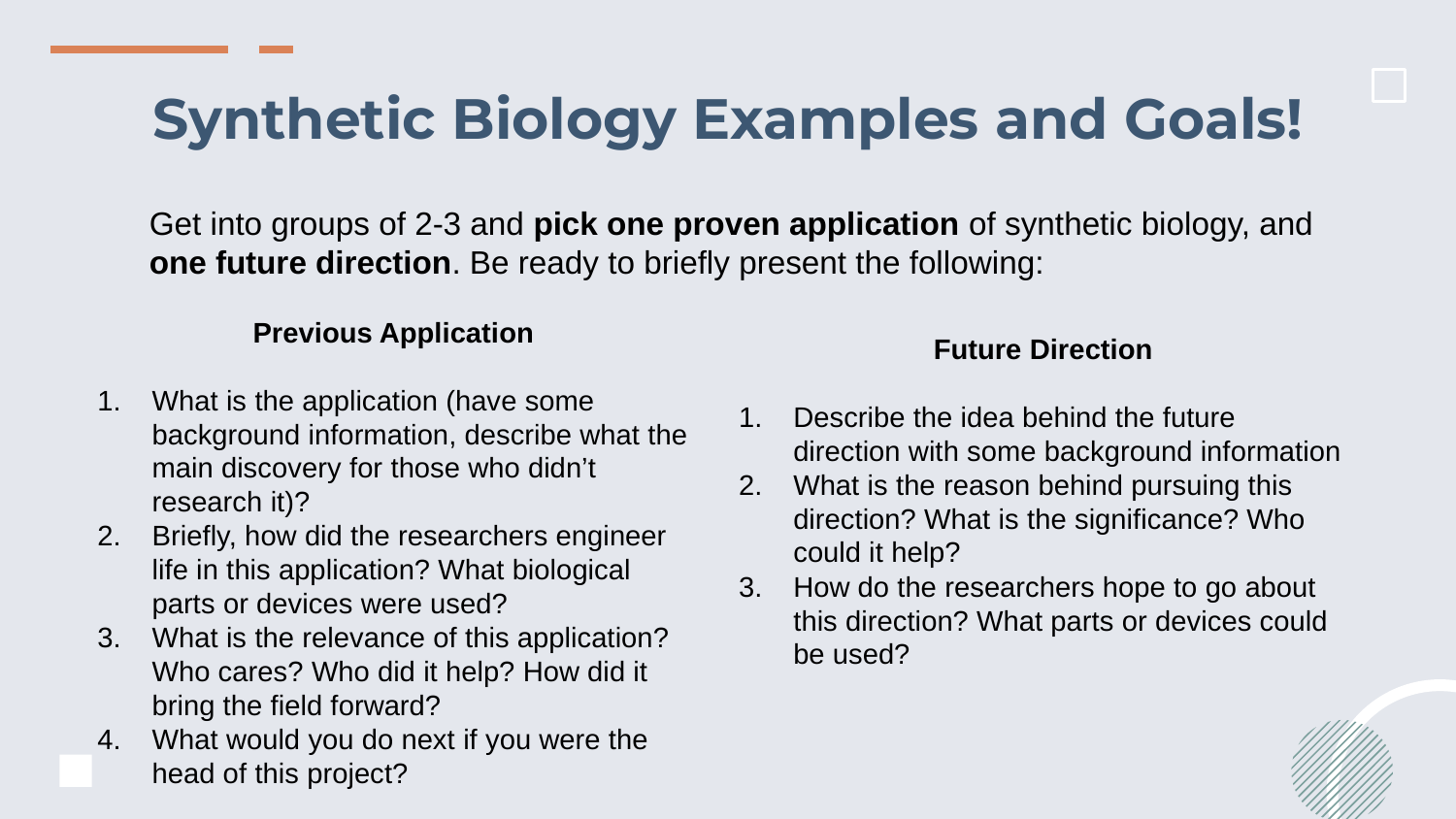

# Synthetic Biology Examples and Goals!
Get into groups of 2-3 and pick one proven application of synthetic biology, and one future direction. Be ready to briefly present the following:
Previous Application

What is the application (have some background information, describe what the main discovery for those who didn’t research it)?
Briefly, how did the researchers engineer life in this application? What biological parts or devices were used?
What is the relevance of this application? Who cares? Who did it help? How did it bring the field forward?
What would you do next if you were the head of this project?

Future Direction

Describe the idea behind the future direction with some background information
What is the reason behind pursuing this direction? What is the significance? Who could it help?
How do the researchers hope to go about this direction? What parts or devices could be used?